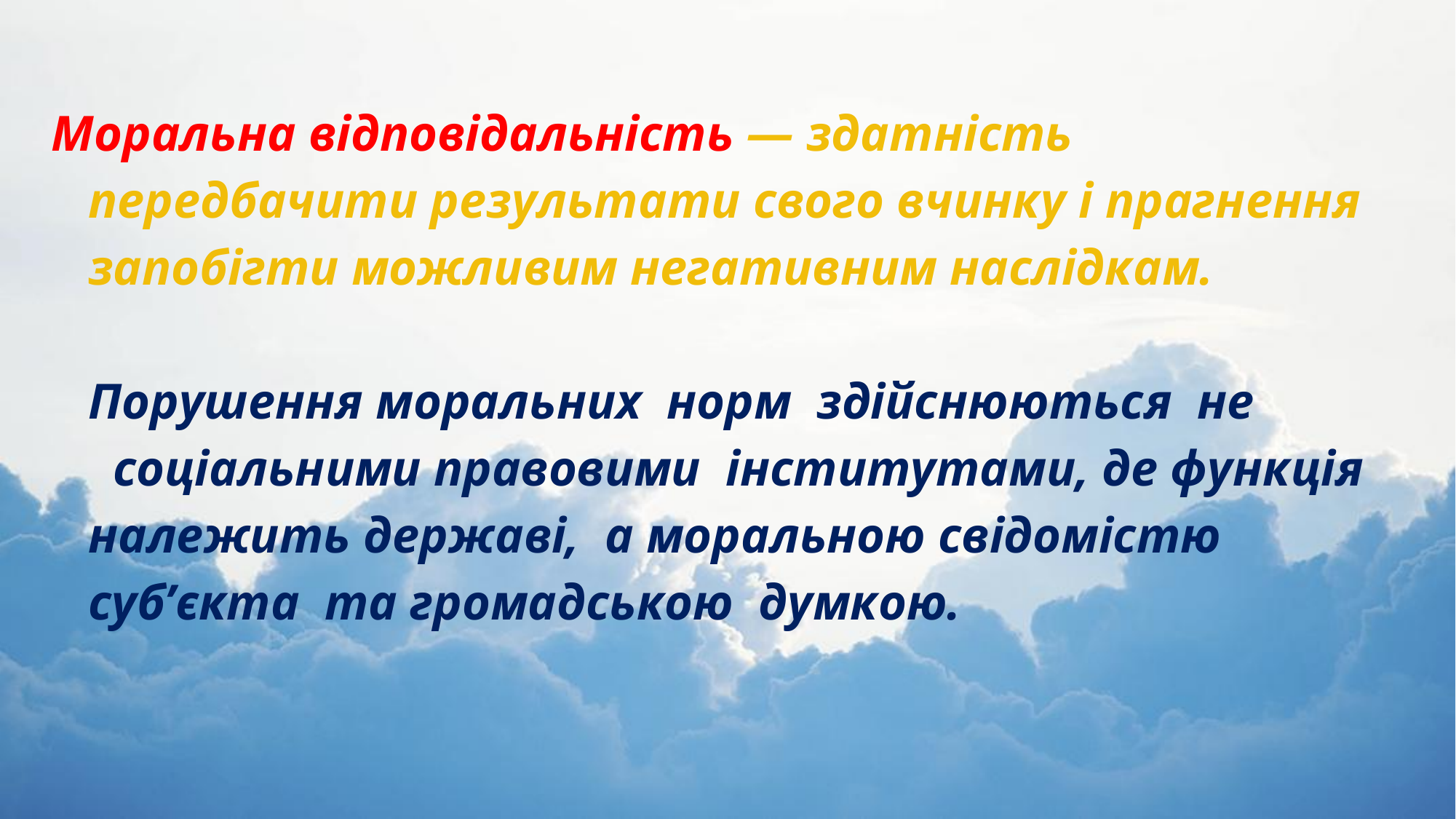

Моральна відповідальність — здатність передбачити результати свого вчинку і прагнення запобігти можливим негативним наслідкам.
Порушення моральних  норм  здійснюються  не
  соціальними правовими  інститутами, де функція належить державі,  а моральною свідомістю  суб’єкта  та громадською  думкою.